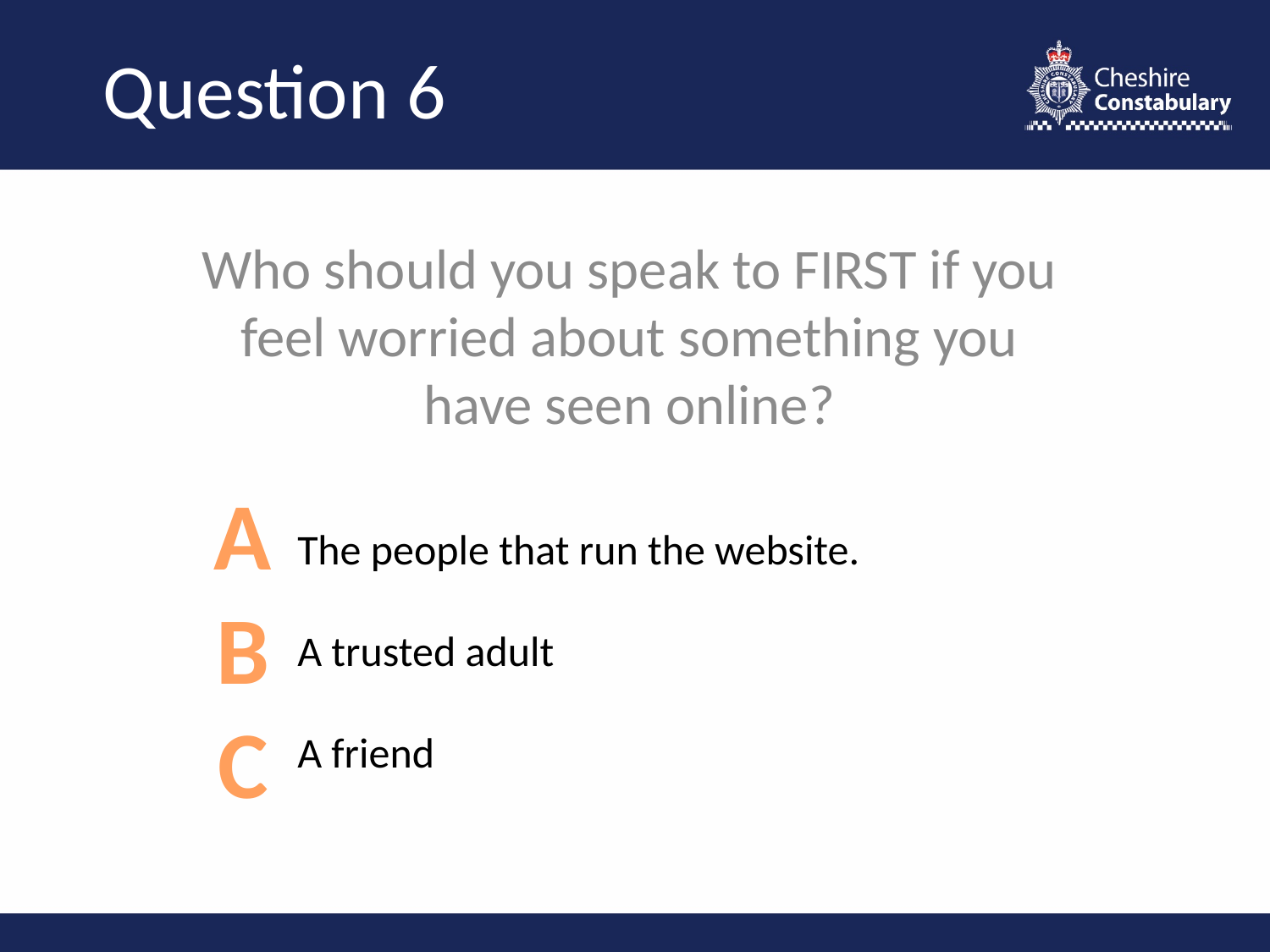

# Question 6
Who should you speak to FIRST if you feel worried about something you have seen online?
A
B
C
The people that run the website.

A trusted adult

A friend